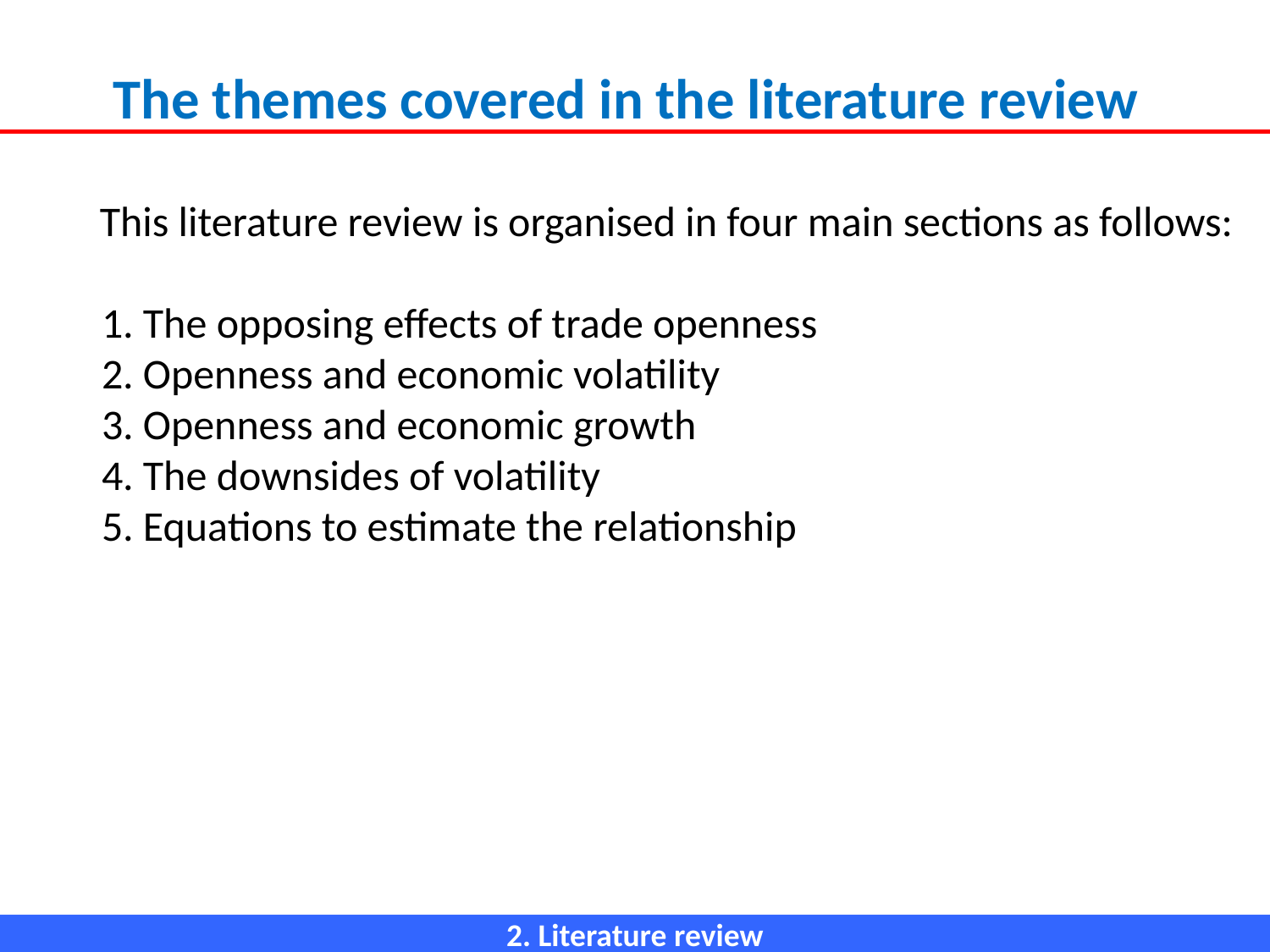

The themes covered in the literature review
# This literature review is organised in four main sections as follows: 1. The opposing effects of trade openness 2. Openness and economic volatility 3. Openness and economic growth 4. The downsides of volatility 5. Equations to estimate the relationship

2. Literature review